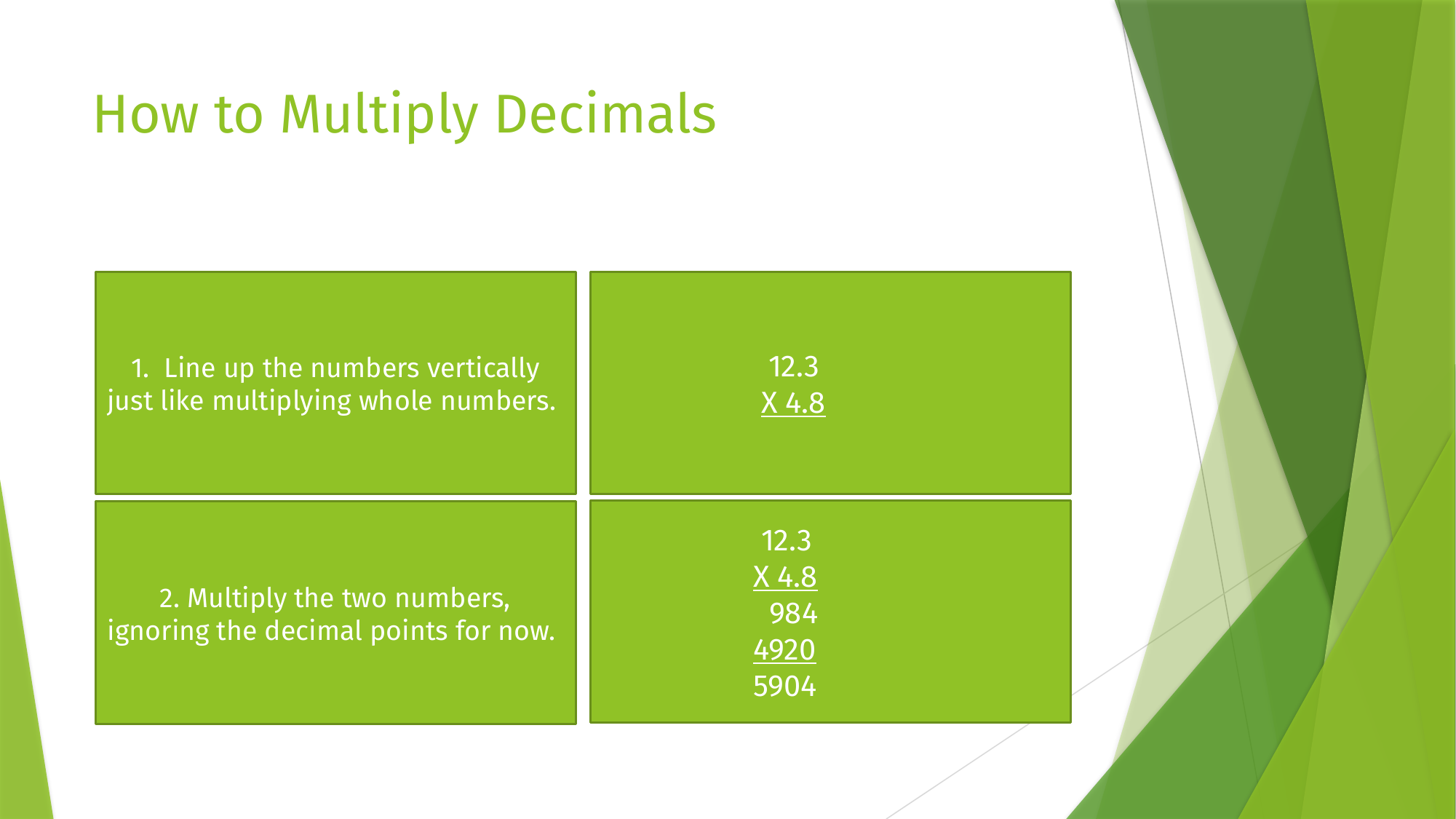

# How to Multiply Decimals

1.  Line up the numbers vertically just like multiplying whole numbers.
                       12.3
                    X 4.8
                      12.3
                   X 4.8
                     984
                   4920
                   5904
2. Multiply the two numbers, ignoring the decimal points for now.